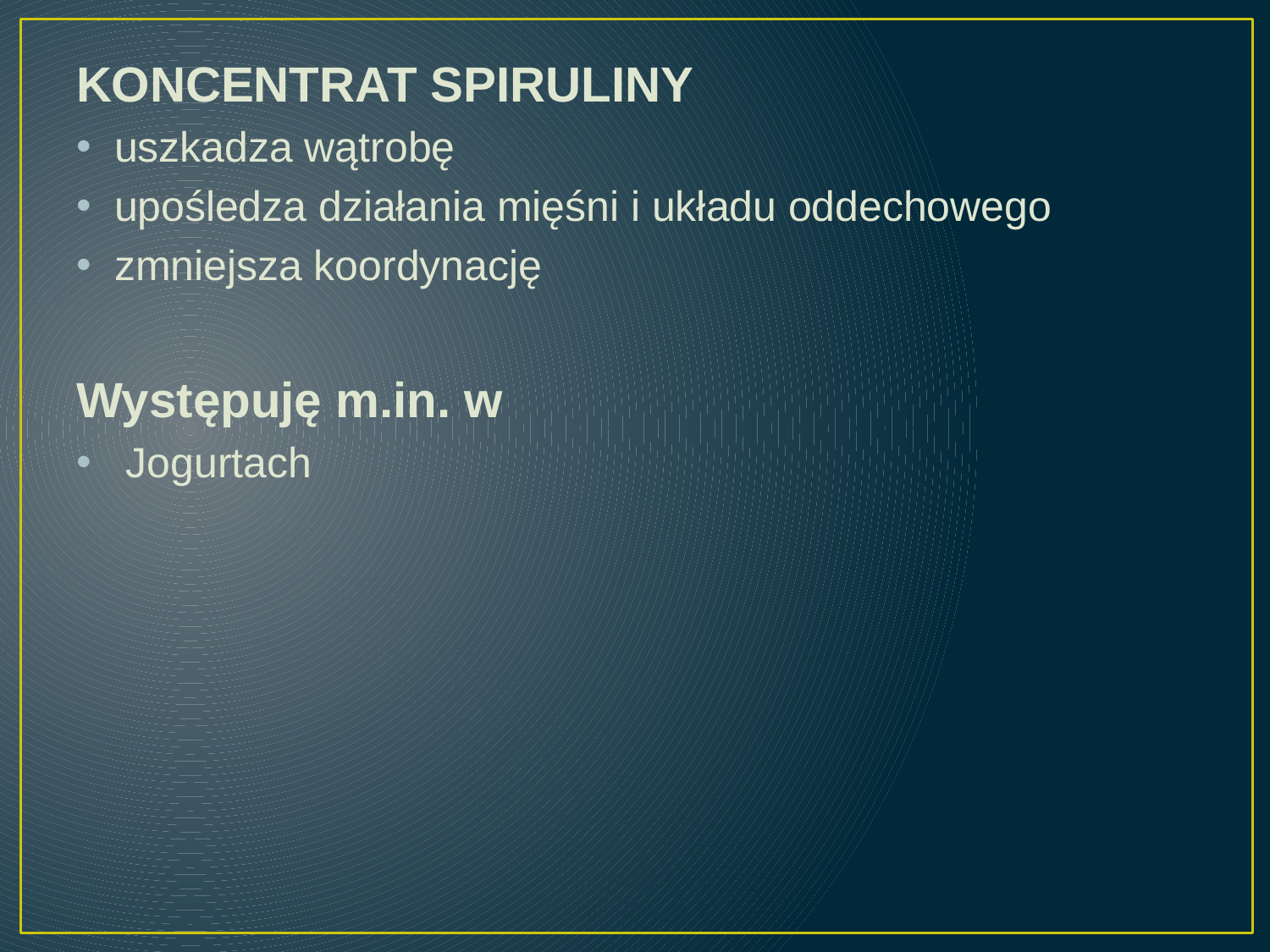

#
KONCENTRAT SPIRULINY
uszkadza wątrobę
upośledza działania mięśni i układu oddechowego
zmniejsza koordynację

Występuję m.in. w
 Jogurtach